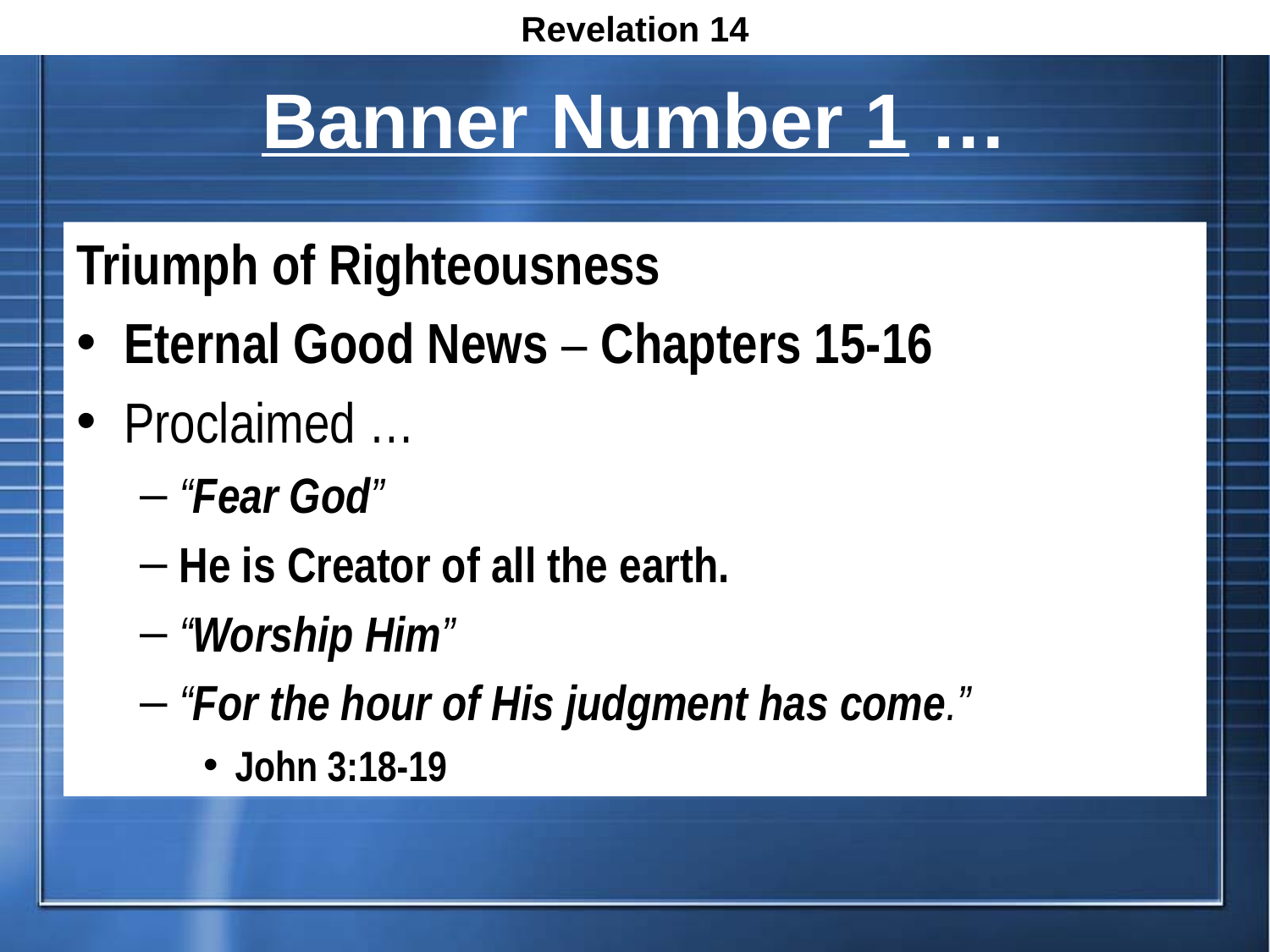

Revelation 14
# Banner Number 1 …
Triumph of Righteousness
Eternal Good News – Chapters 15-16
Proclaimed …
“Fear God”
He is Creator of all the earth.
“Worship Him”
“For the hour of His judgment has come.”
John 3:18-19